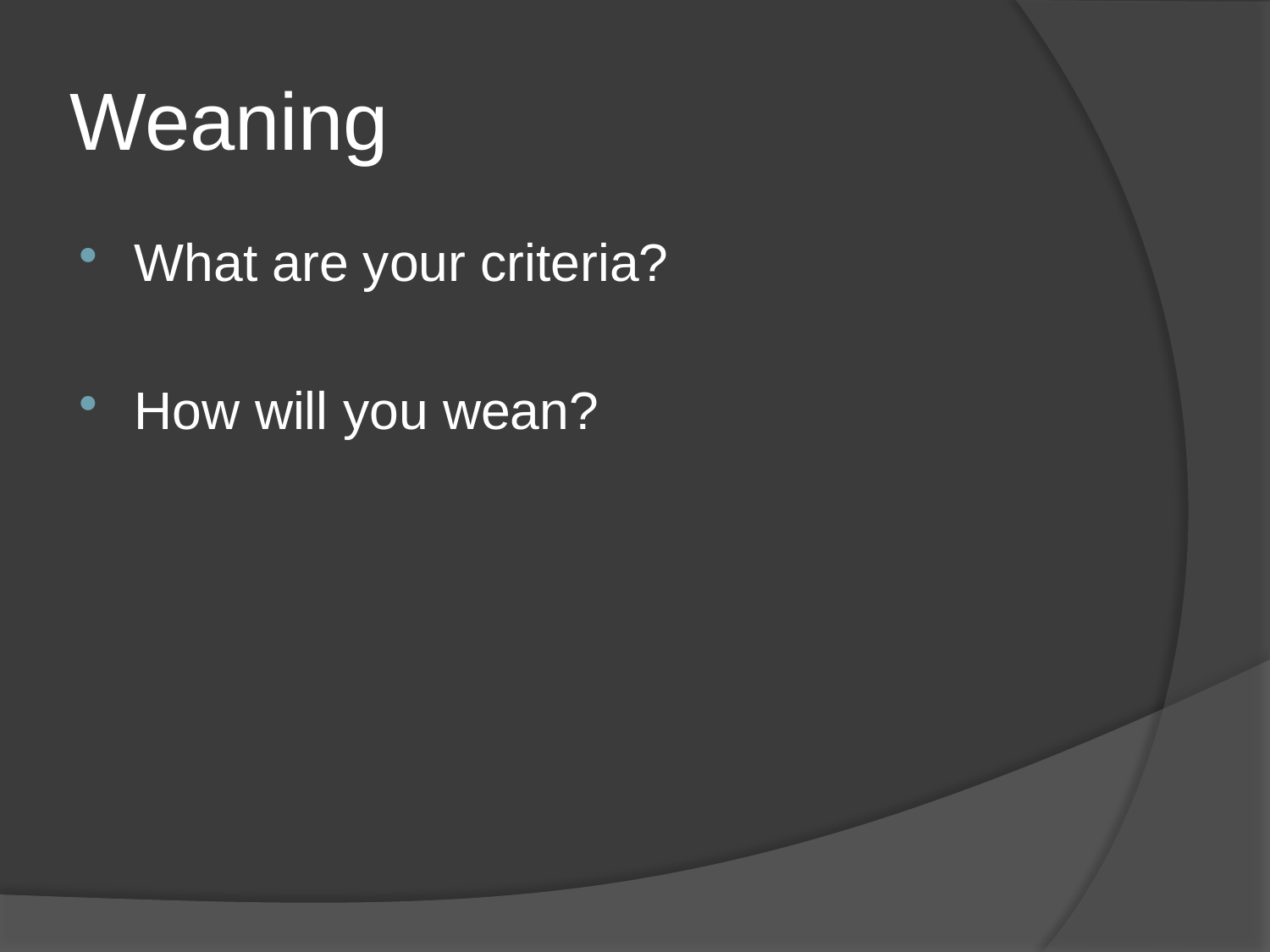

# Weaning
What are your criteria?

How will you wean?